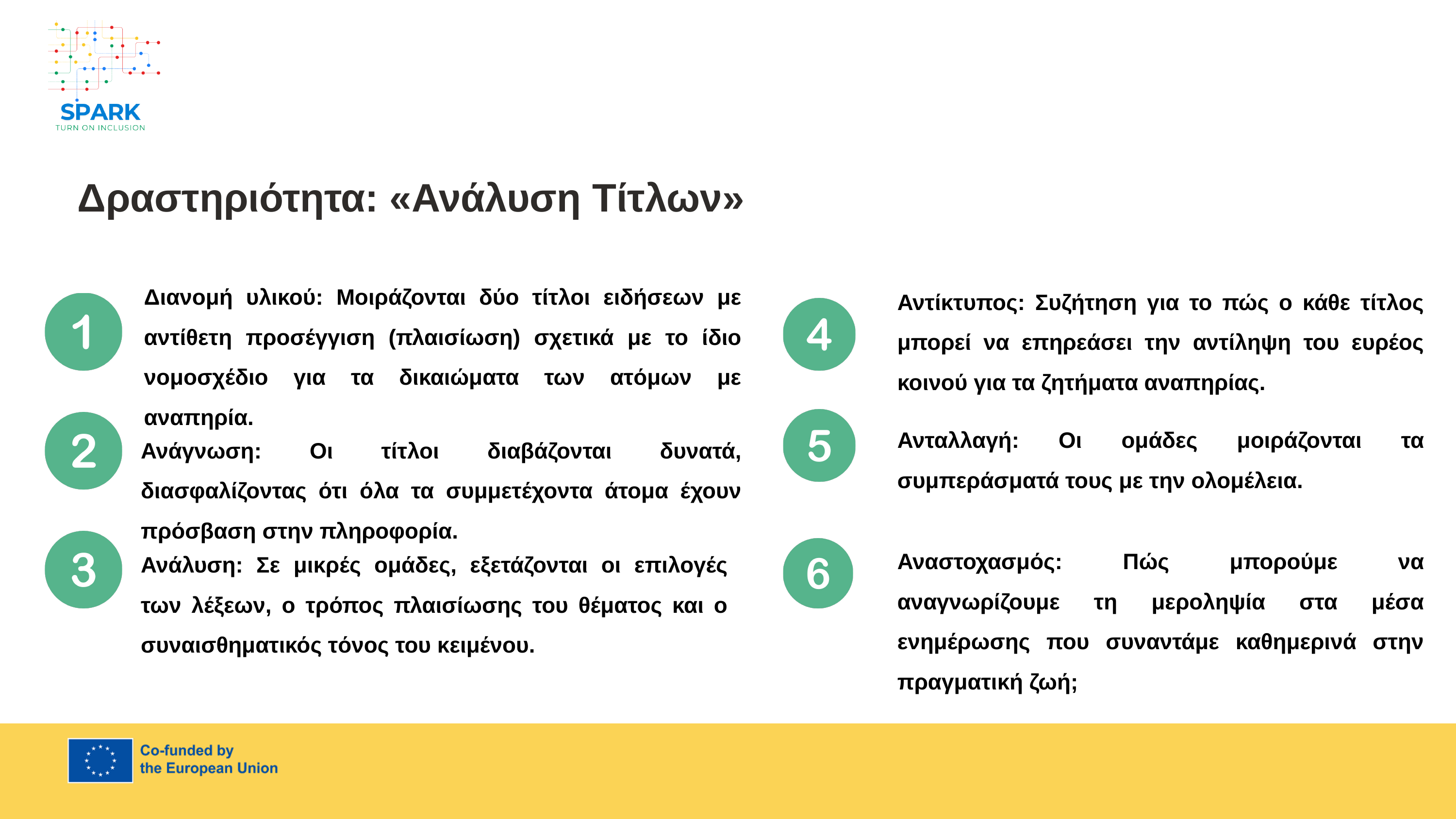

7

Δραστηριότητα: «Ανάλυση Τίτλων»
Αντίκτυπος: Συζήτηση για το πώς ο κάθε τίτλος μπορεί να επηρεάσει την αντίληψη του ευρέος κοινού για τα ζητήματα αναπηρίας.

Διανομή υλικού: Μοιράζονται δύο τίτλοι ειδήσεων με αντίθετη προσέγγιση (πλαισίωση) σχετικά με το ίδιο νομοσχέδιο για τα δικαιώματα των ατόμων με αναπηρία.

Ανταλλαγή: Οι ομάδες μοιράζονται τα συμπεράσματά τους με την ολομέλεια.

Ανάγνωση: Οι τίτλοι διαβάζονται δυνατά, διασφαλίζοντας ότι όλα τα συμμετέχοντα άτομα έχουν πρόσβαση στην πληροφορία.

Αναστοχασμός: Πώς μπορούμε να αναγνωρίζουμε τη μεροληψία στα μέσα ενημέρωσης που συναντάμε καθημερινά στην πραγματική ζωή;

Ανάλυση: Σε μικρές ομάδες, εξετάζονται οι επιλογές των λέξεων, ο τρόπος πλαισίωσης του θέματος και ο συναισθηματικός τόνος του κειμένου.